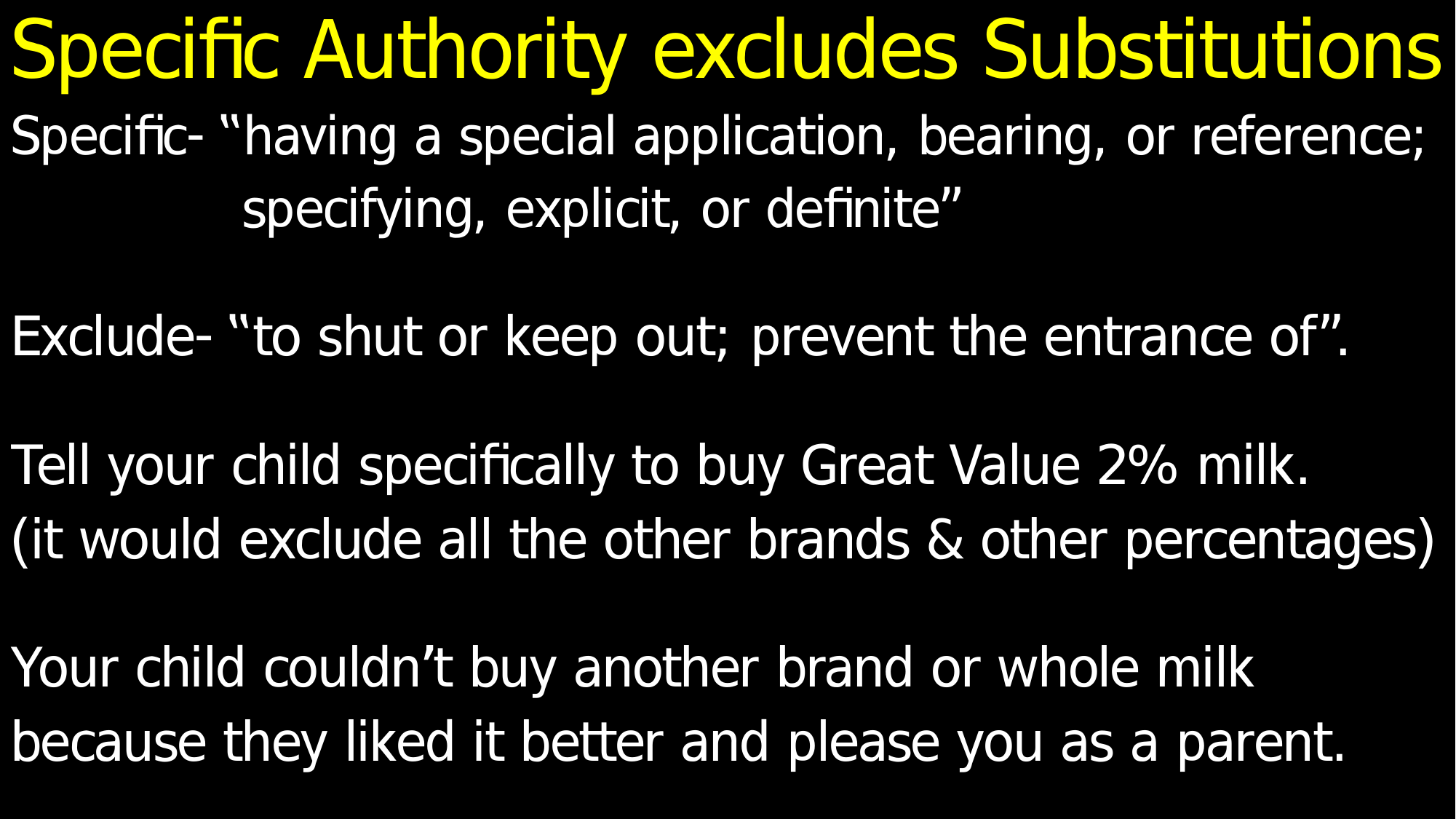

# Specific Authority excludes Substitutions
Specific- “having a special application, bearing, or reference;
              specifying, explicit, or definite”

Exclude- “to shut or keep out; prevent the entrance of”.

Tell your child specifically to buy Great Value 2% milk.
(it would exclude all the other brands & other percentages)

Your child couldn’t buy another brand or whole milk
because they liked it better and please you as a parent.